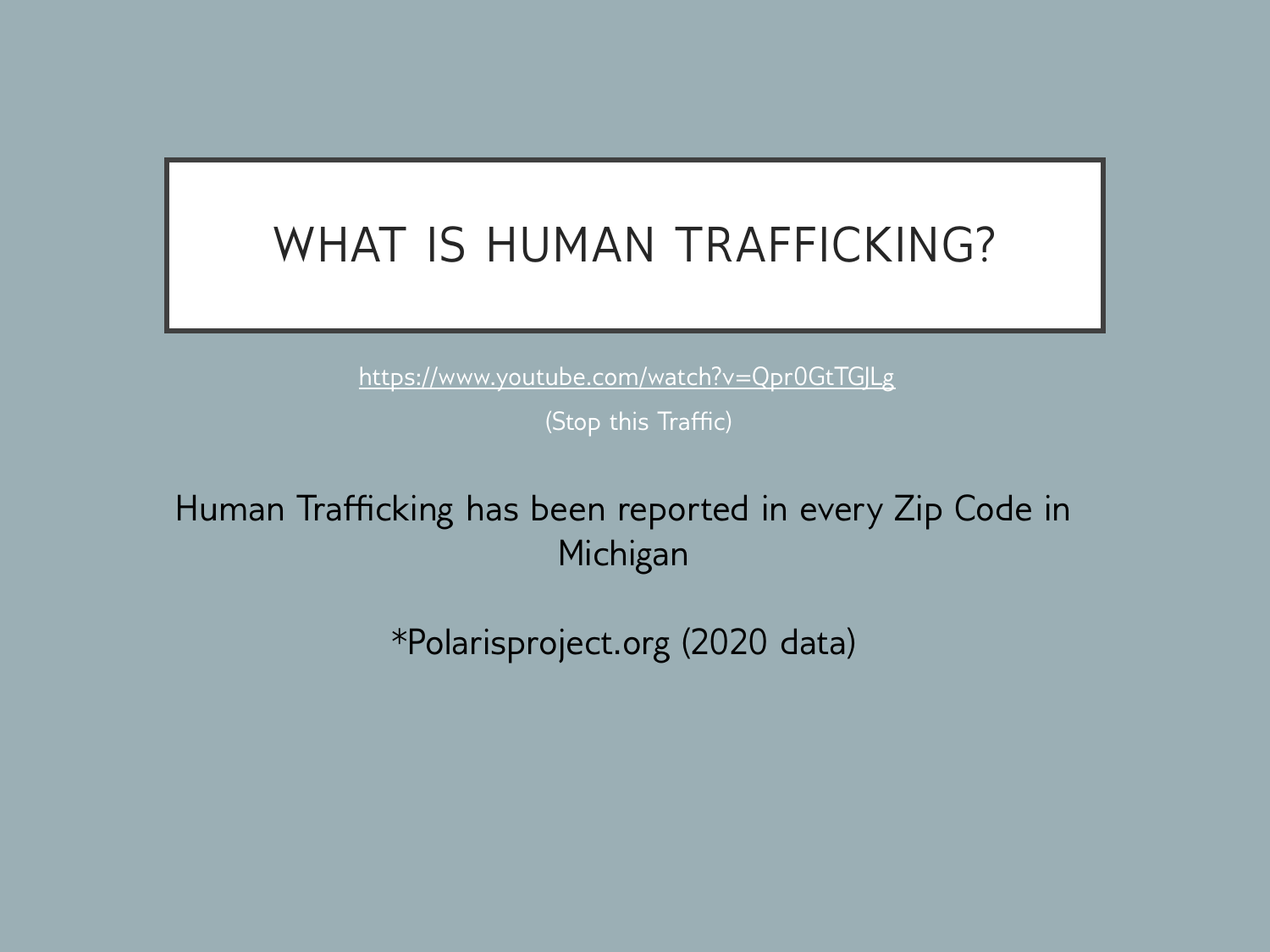

# What is Human Trafficking?
https://www.youtube.com/watch?v=Qpr0GtTGJLg
 (Stop this Traffic)
Human Trafficking has been reported in every Zip Code in Michigan

 *Polarisproject.org (2020 data)